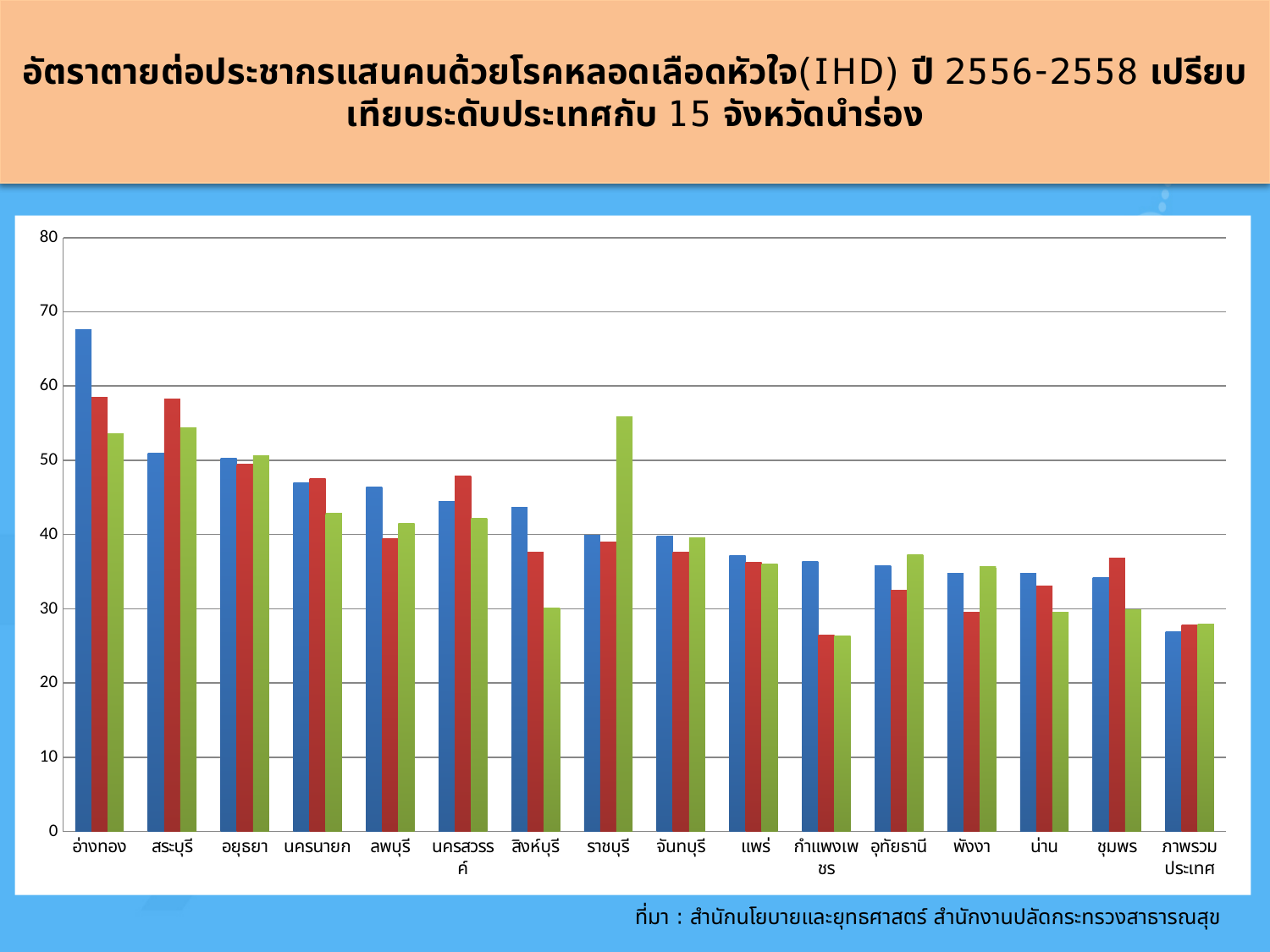

# อัตราตายต่อประชากรแสนคนด้วยโรคหลอดเลือดหัวใจ(IHD) ปี 2556-2558 เปรียบเทียบระดับประเทศกับ 15 จังหวัดนำร่อง

### Chart

| Category | ปี2556 | ปี2557 | ปี 2558 |
|---|---|---|---|
| อ่างทอง | 67.65160831128175 | 58.522827428168505 | 53.5871672836241 |
| สระบุรี | 50.99991712513467 | 58.28881155765752 | 54.32897381596897 |
| อยุธยา | 50.267675371352446 | 49.45147573943062 | 50.575372915326916 |
| นครนายก | 46.943030720301685 | 47.52777647920457 | 42.85291321895509 |
| ลพบุรี | 46.43707578346075 | 39.436129297746724 | 41.54642384210782 |
| นครสวรรค์ | 44.44465150082219 | 47.90535244452447 | 42.126885807247064 |
| สิงห์บุรี | 43.671608289153006 | 37.660528000602554 | 30.12842240048205 |
| ราชบุรี | 39.957708478459956 | 38.981319494182145 | 55.888879756718936 |
| จันทบุรี | 39.76781712922241 | 37.65654567758009 | 39.558391418872006 |
|  แพร่ | 37.212071596025815 | 36.25744101573566 | 36.037698948973784 |
| กำแพงเพชร | 36.396449354684044 | 26.471863015652726 | 26.334703103654526 |
| อุทัยธานี | 35.83989891933593 | 32.438200680292724 | 37.28877274463564 |
| พังงา | 34.82473484833828 | 29.57046026229382 | 35.714971485627494 |
| น่าน | 34.74307911585142 | 33.048309097906646 | 29.49247837218253 |
| ชุมพร | 34.21886385320504 | 36.84170480984468 | 29.83377182971123 |
| ภาพรวมประเทศ | 26.907535846306526 | 27.832981114262385 | 27.882245752552986 |
ที่มา : สำนักนโยบายและยุทธศาสตร์ สำนักงานปลัดกระทรวงสาธารณสุข